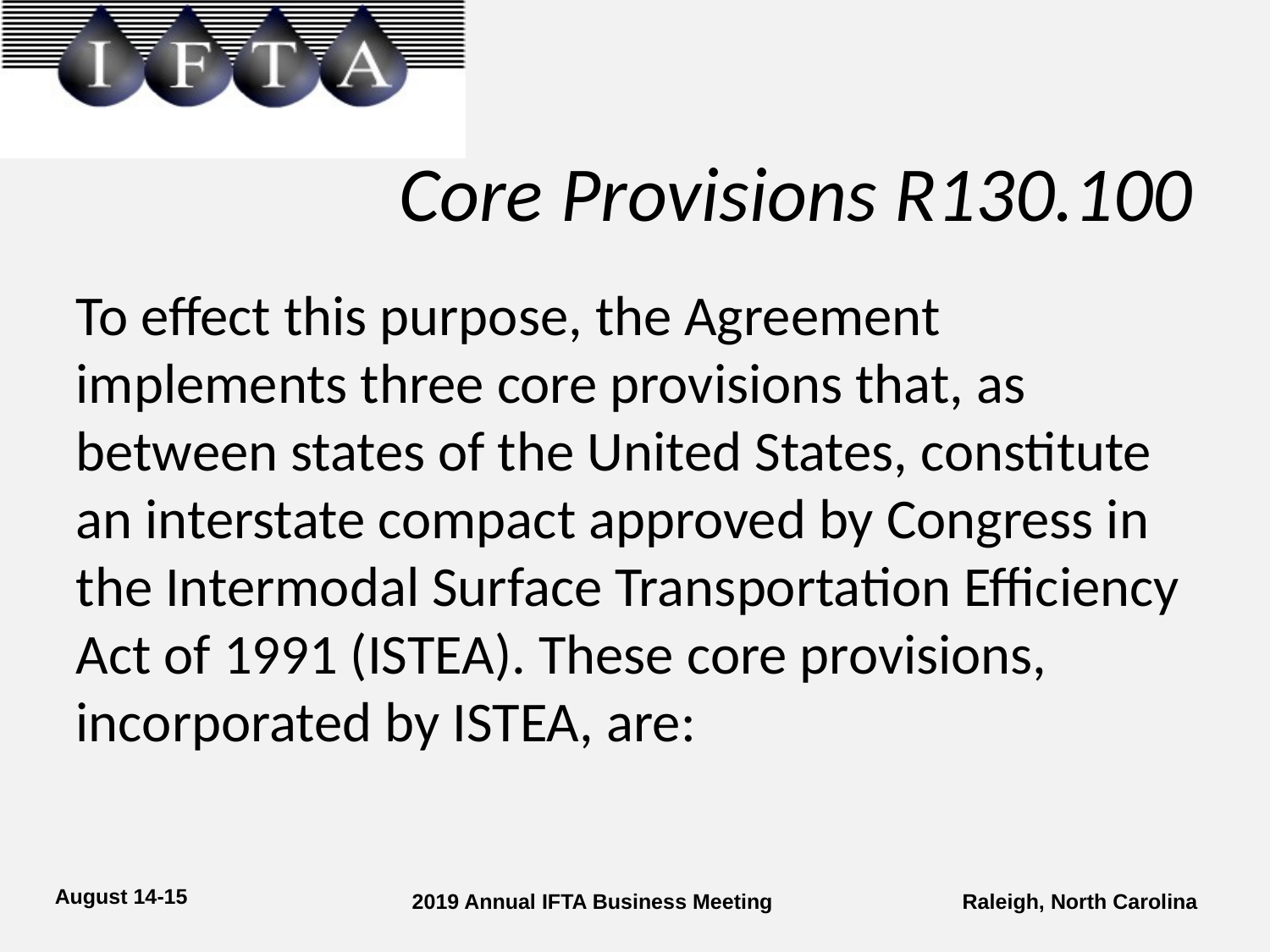

# Core Provisions R130.100
To effect this purpose, the Agreement implements three core provisions that, as between states of the United States, constitute an interstate compact approved by Congress in the Intermodal Surface Transportation Efficiency Act of 1991 (ISTEA). These core provisions, incorporated by ISTEA, are: